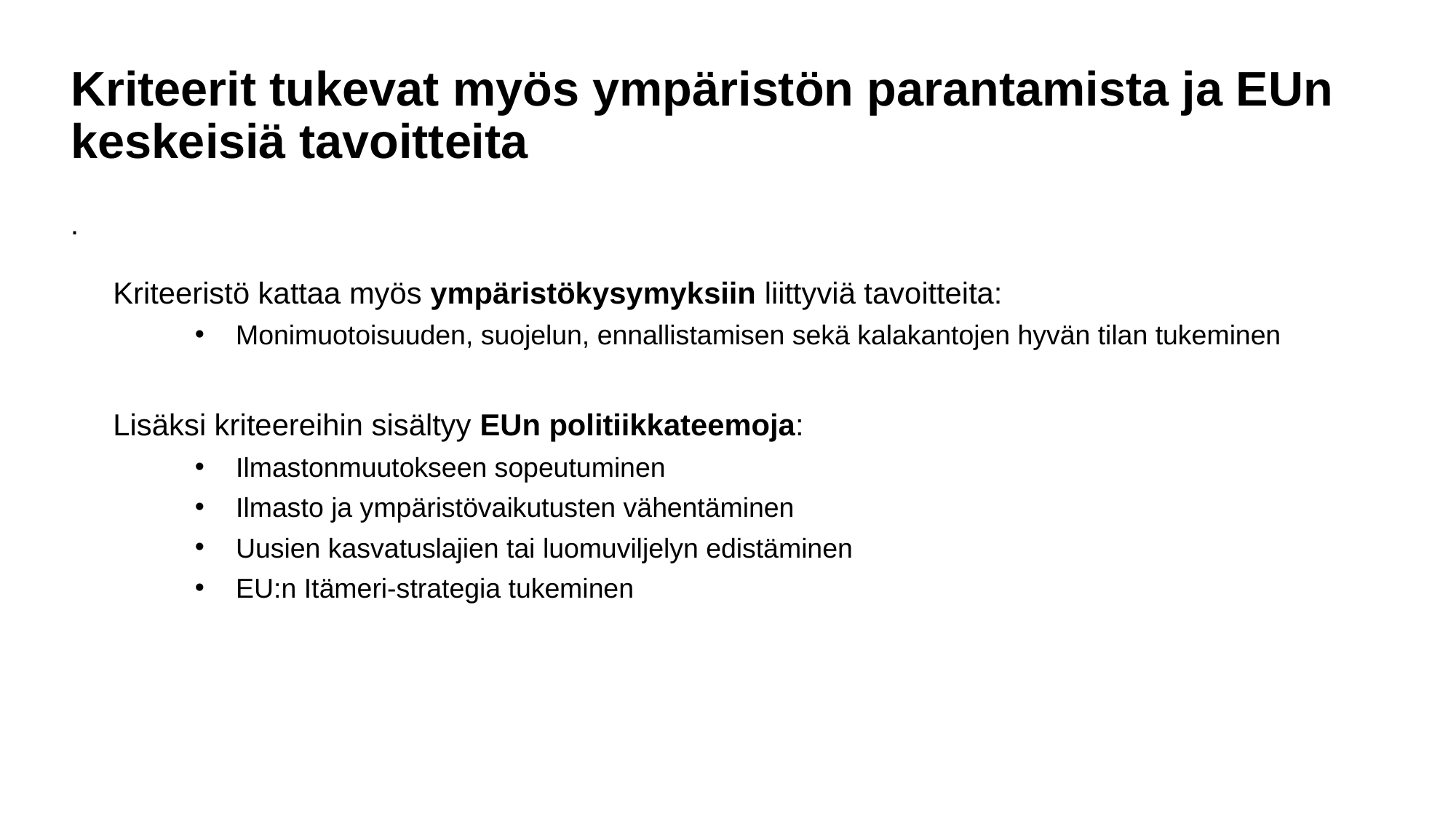

# Kriteerit tukevat myös ympäristön parantamista ja EUn keskeisiä tavoitteita
.

Kriteeristö kattaa myös ympäristökysymyksiin liittyviä tavoitteita:
Monimuotoisuuden, suojelun, ennallistamisen sekä kalakantojen hyvän tilan tukeminen

Lisäksi kriteereihin sisältyy EUn politiikkateemoja:
Ilmastonmuutokseen sopeutuminen
Ilmasto ja ympäristövaikutusten vähentäminen
Uusien kasvatuslajien tai luomuviljelyn edistäminen
EU:n Itämeri-strategia tukeminen